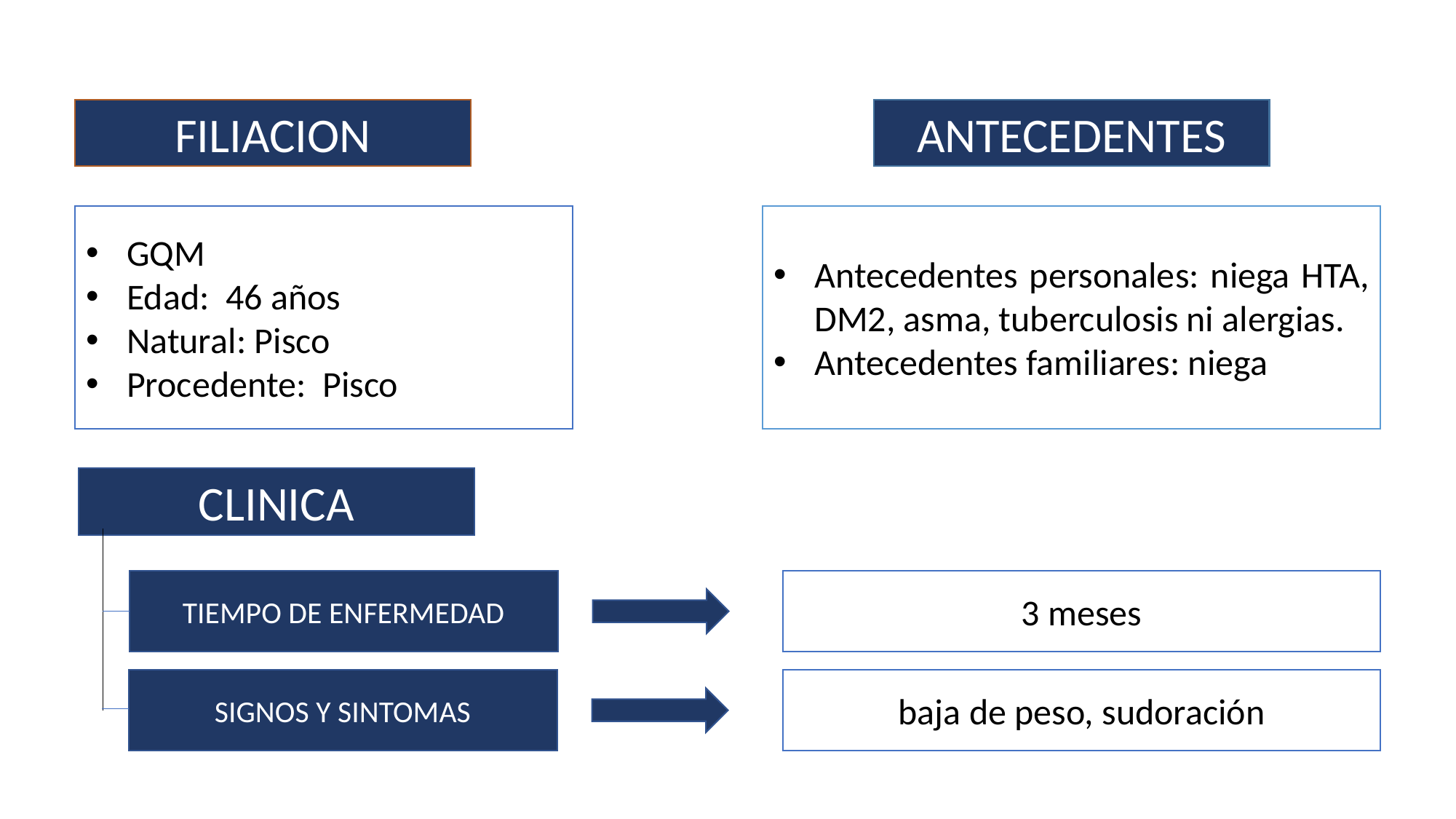

FILIACION
ANTECEDENTES
GQM
Edad:  46 años
Natural: Pisco
Procedente:  Pisco
Antecedentes personales: niega HTA, DM2, asma, tuberculosis ni alergias.
Antecedentes familiares: niega
CLINICA
3 meses
TIEMPO DE ENFERMEDAD

SIGNOS Y SINTOMAS
baja de peso, sudoración